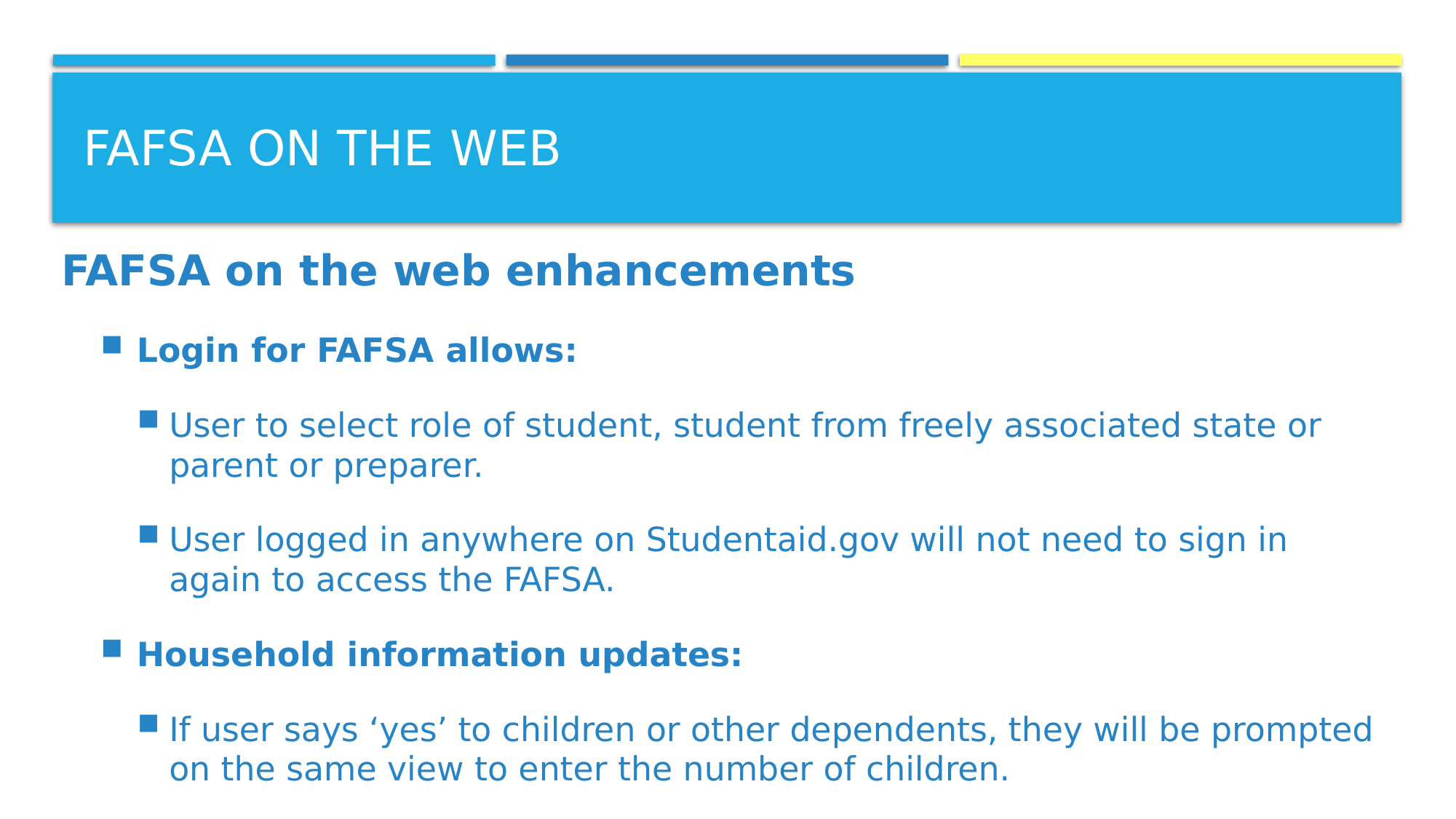

# FAFSA on the web
FAFSA on the web enhancements
Login for FAFSA allows:
User to select role of student, student from freely associated state or parent or preparer.
User logged in anywhere on Studentaid.gov will not need to sign in again to access the FAFSA.
Household information updates:
If user says ‘yes’ to children or other dependents, they will be prompted on the same view to enter the number of children.